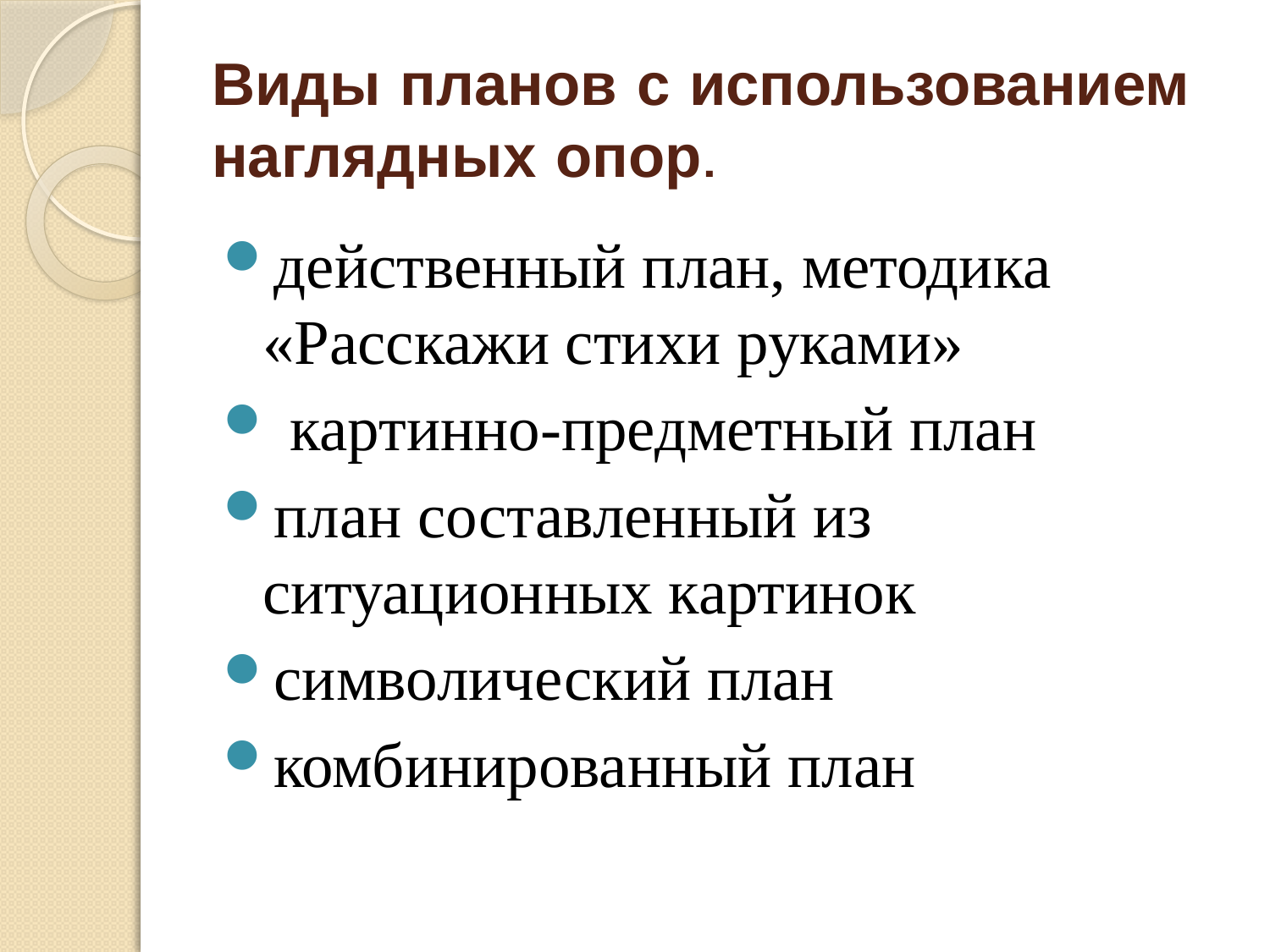

# Виды планов с использованием наглядных опор.
действенный план, методика «Расскажи стихи руками»
 картинно-предметный план
план составленный из ситуационных картинок
символический план
комбинированный план